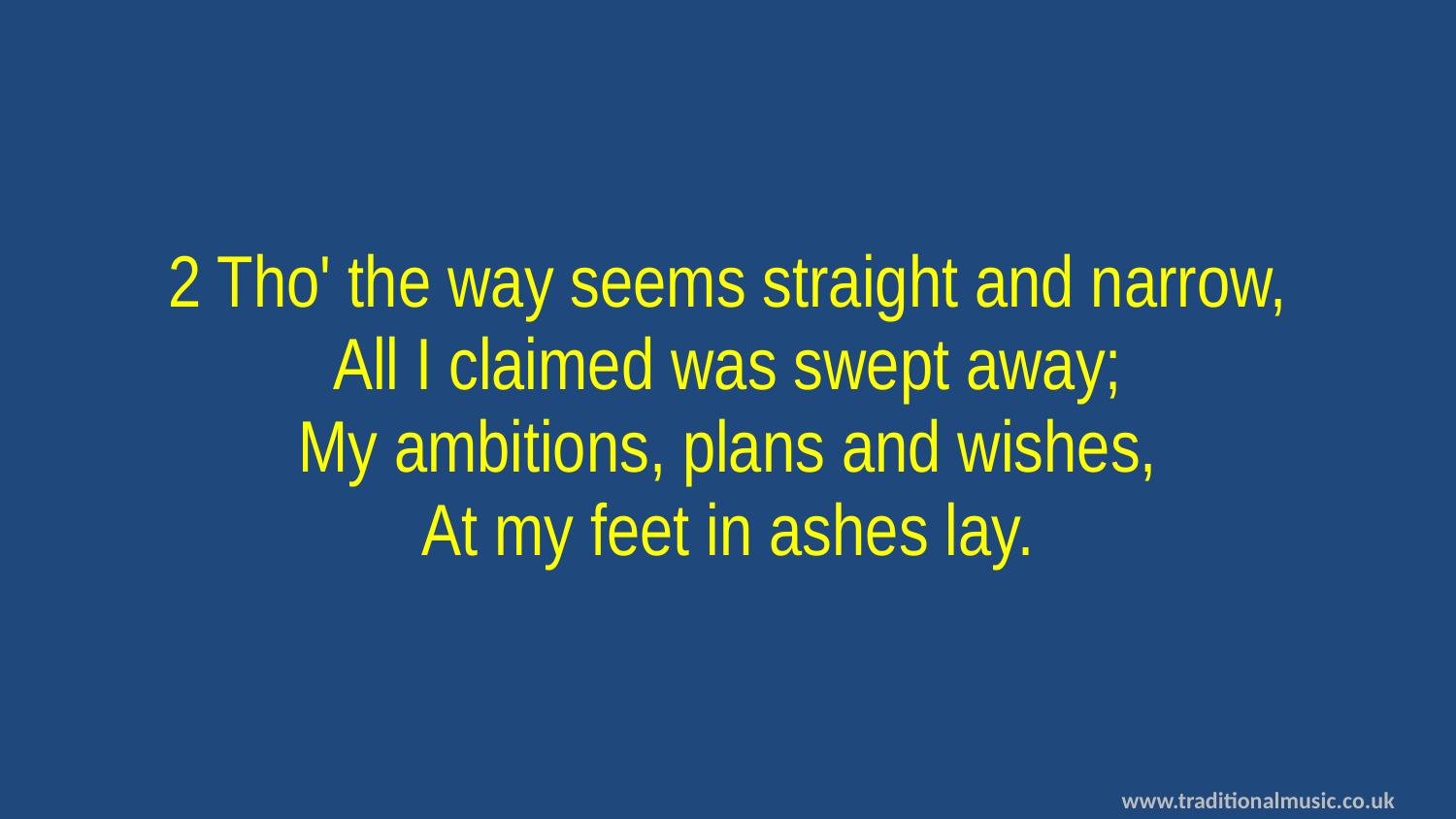

2 Tho' the way seems straight and narrow,
All I claimed was swept away;
My ambitions, plans and wishes,
At my feet in ashes lay.